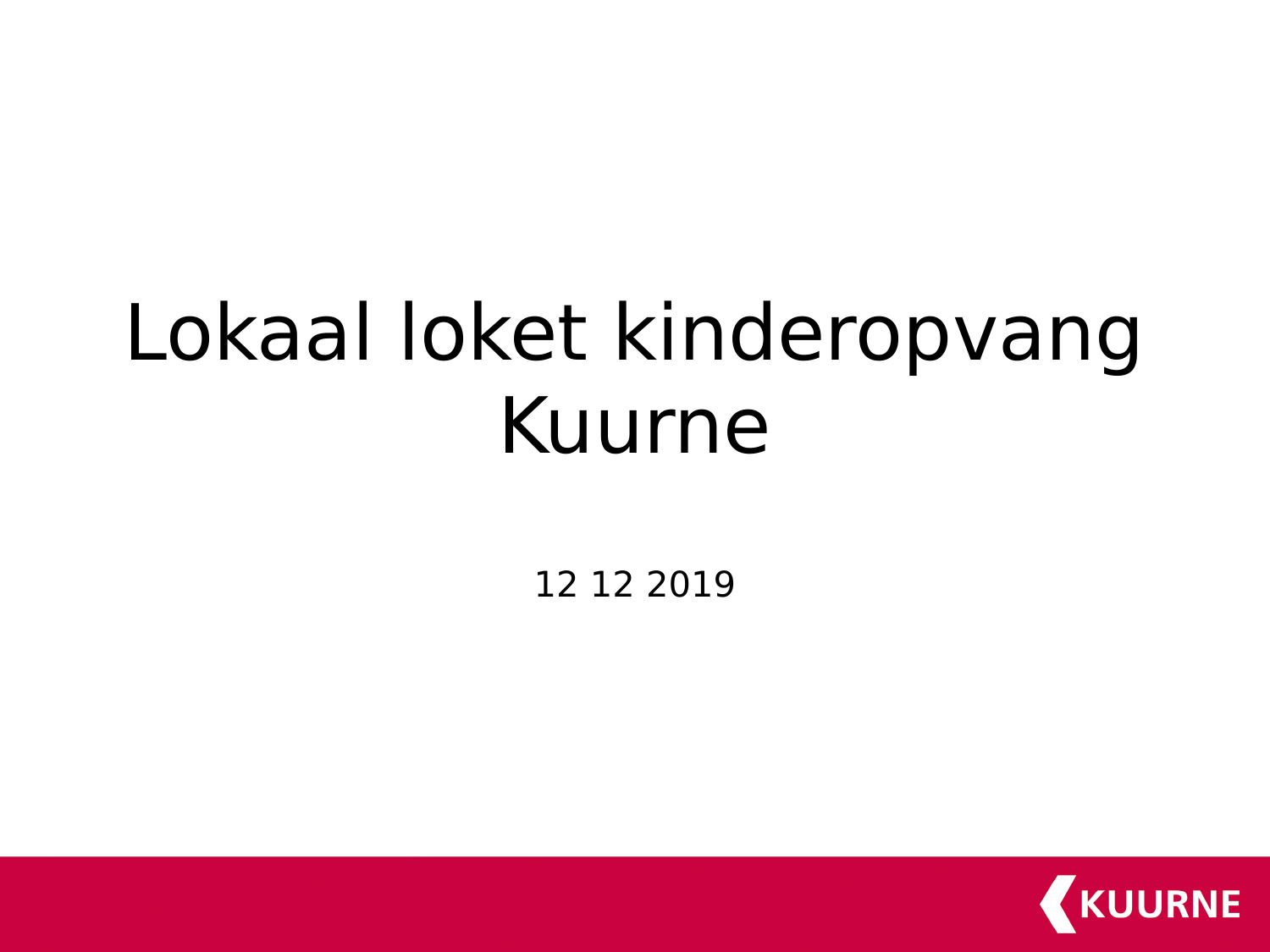

# Lokaal loket kinderopvang Kuurne 12 12 2019